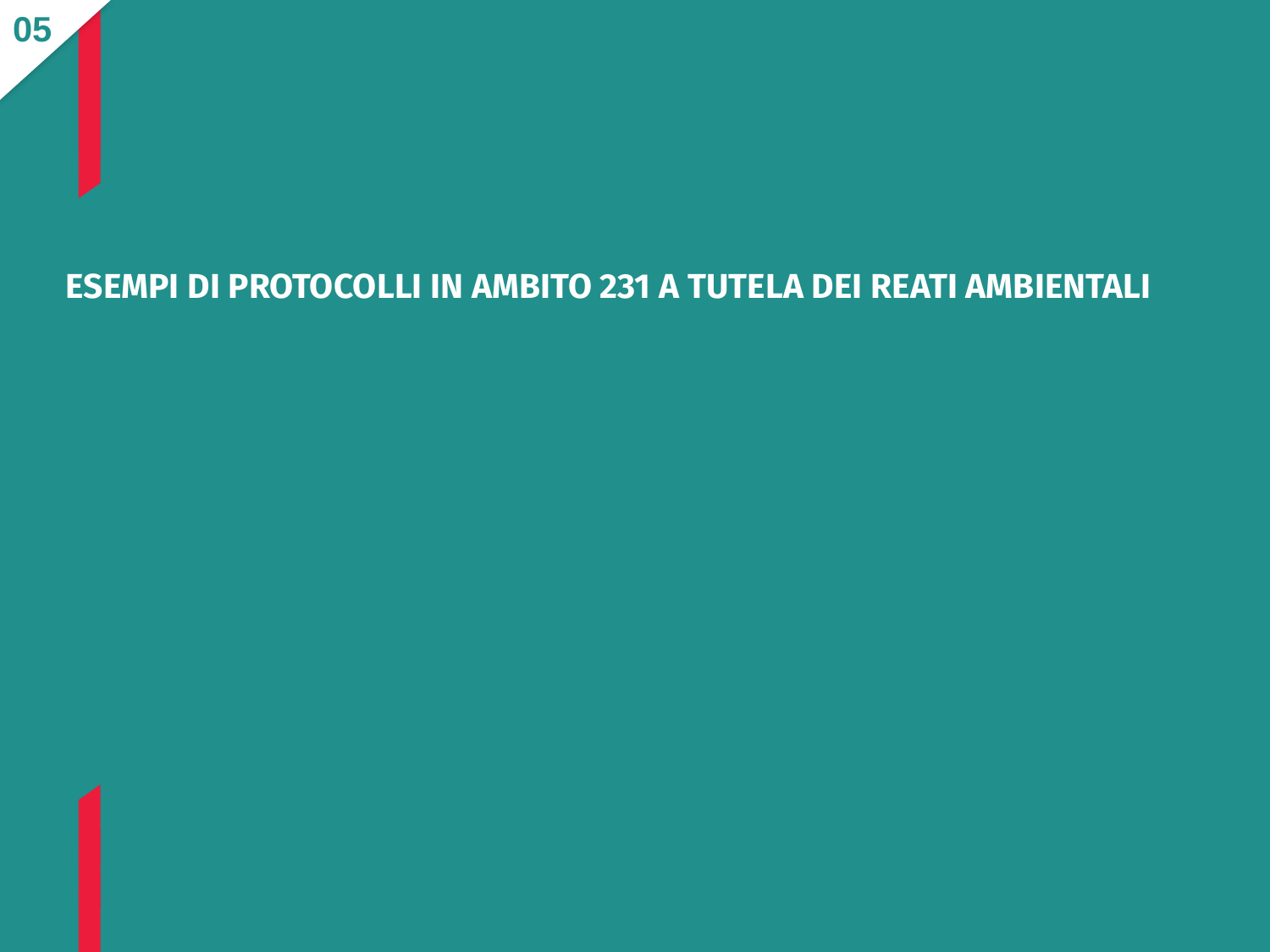

05

# ESEMPI di protocolli in ambito 231 a tutela dei reati ambientali